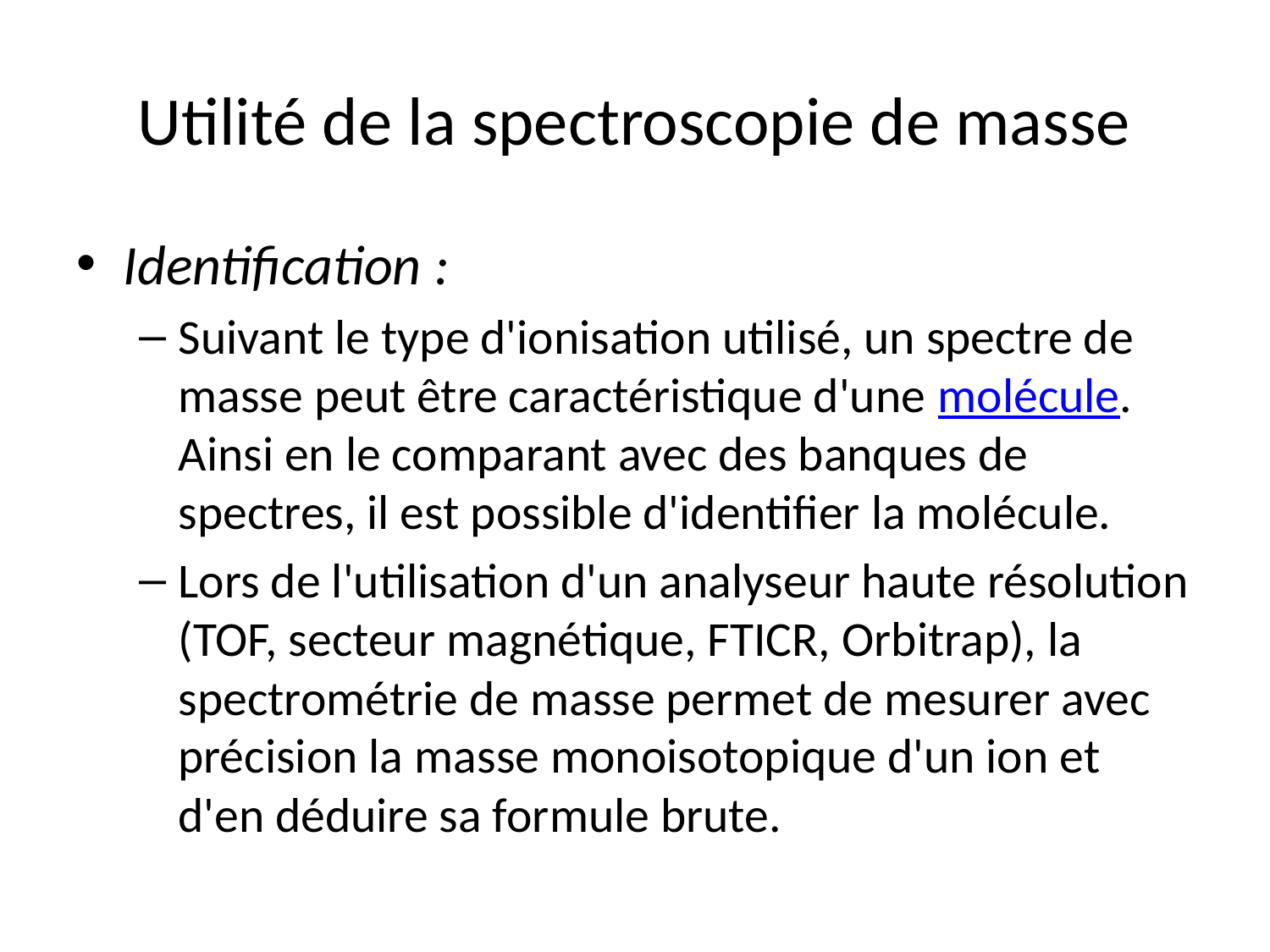

# Utilité de la spectroscopie de masse
Identification :
Suivant le type d'ionisation utilisé, un spectre de masse peut être caractéristique d'une molécule. Ainsi en le comparant avec des banques de spectres, il est possible d'identifier la molécule.
Lors de l'utilisation d'un analyseur haute résolution (TOF, secteur magnétique, FTICR, Orbitrap), la spectrométrie de masse permet de mesurer avec précision la masse monoisotopique d'un ion et d'en déduire sa formule brute.